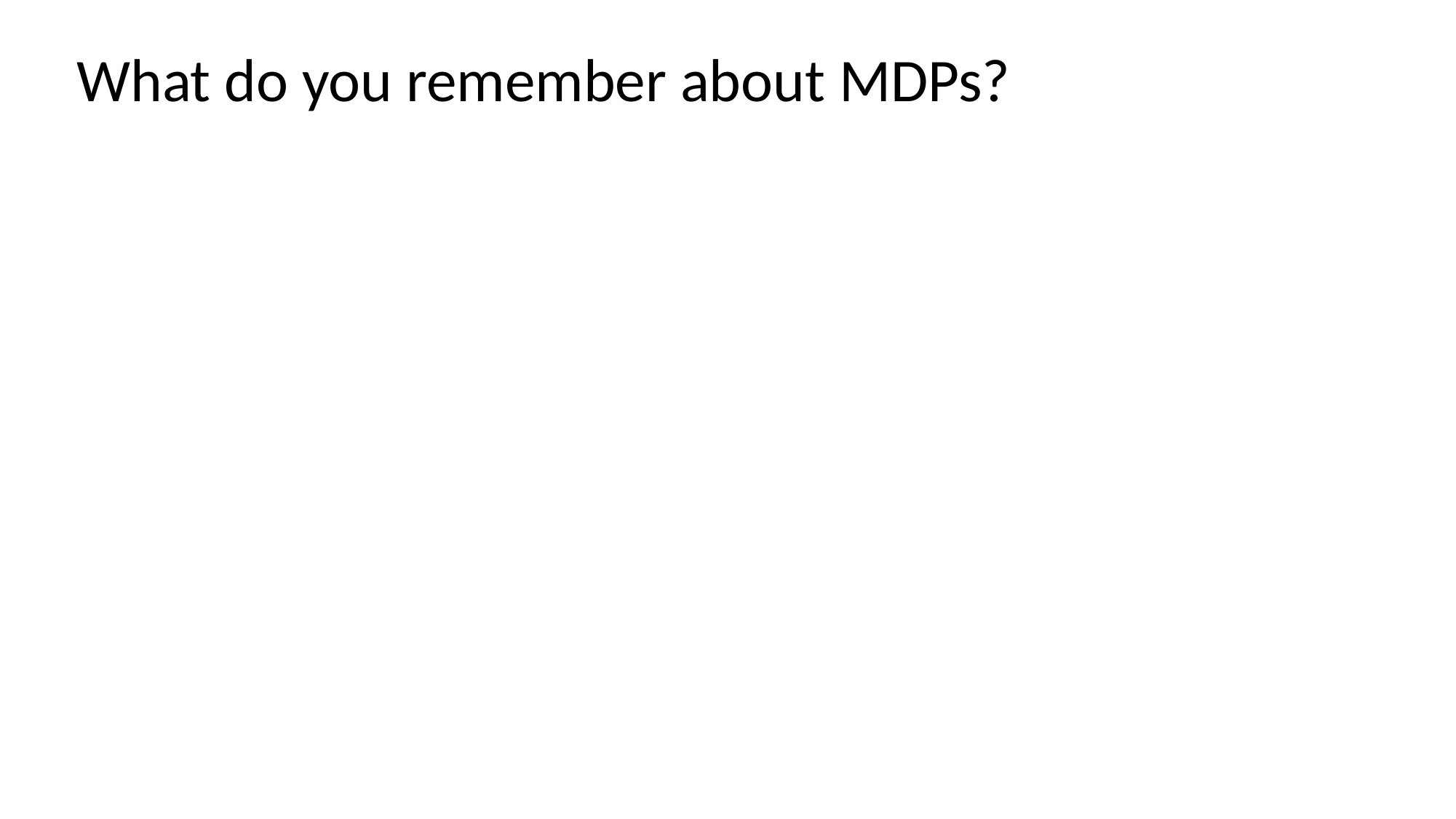

# What do you remember about MDPs?